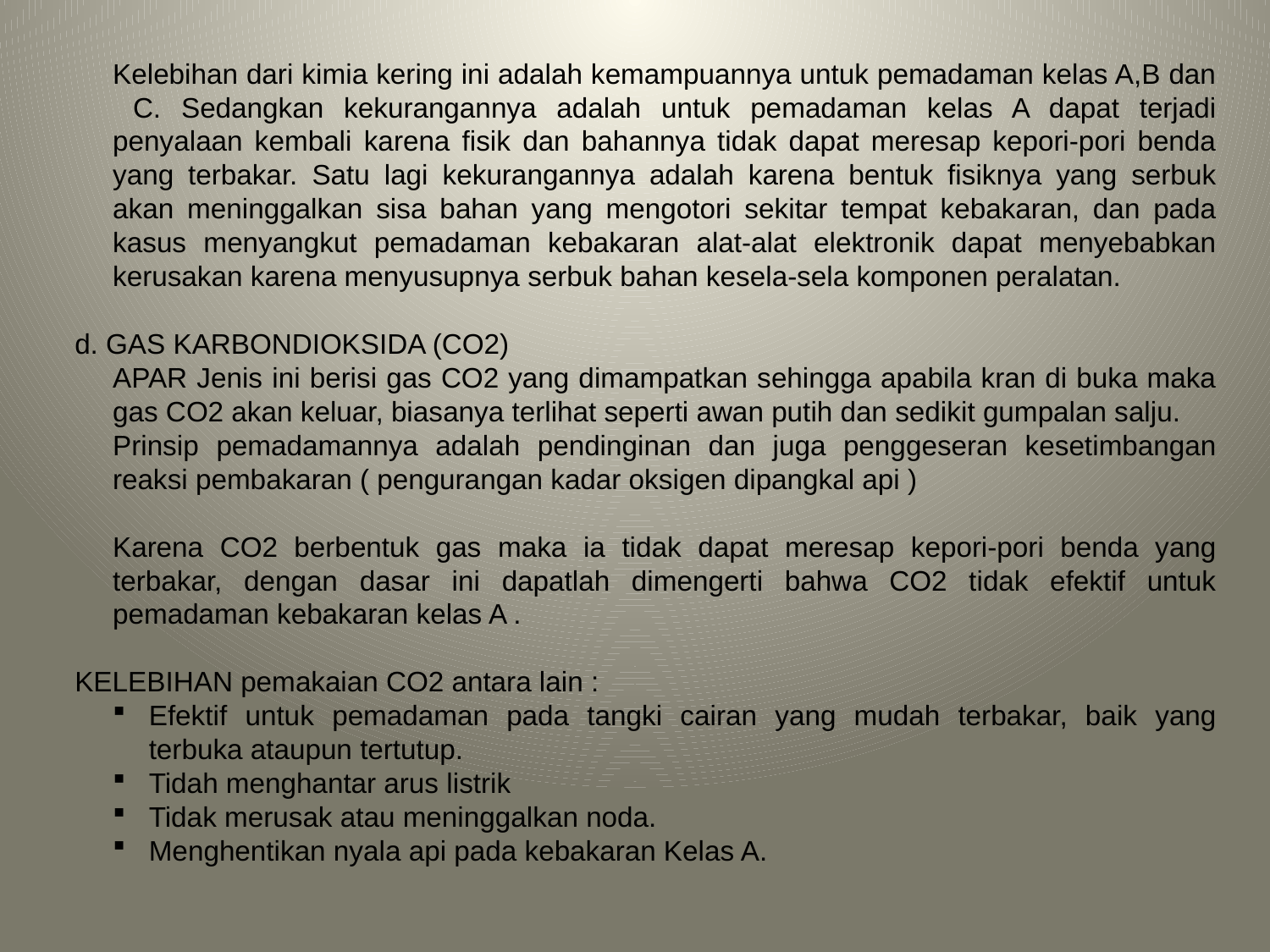

Kelebihan dari kimia kering ini adalah kemampuannya untuk pemadaman kelas A,B dan  C. Sedangkan kekurangannya adalah untuk pemadaman kelas A dapat terjadi penyalaan kembali karena fisik dan bahannya tidak dapat meresap kepori-pori benda yang terbakar. Satu lagi kekurangannya adalah karena bentuk fisiknya yang serbuk akan meninggalkan sisa bahan yang mengotori sekitar tempat kebakaran, dan pada kasus menyangkut pemadaman kebakaran alat-alat elektronik dapat menyebabkan kerusakan karena menyusupnya serbuk bahan kesela-sela komponen peralatan.

d. GAS KARBONDIOKSIDA (CO2)
	APAR Jenis ini berisi gas CO2 yang dimampatkan sehingga apabila kran di buka maka gas CO2 akan keluar, biasanya terlihat seperti awan putih dan sedikit gumpalan salju.
	Prinsip pemadamannya adalah pendinginan dan juga penggeseran kesetimbangan reaksi pembakaran ( pengurangan kadar oksigen dipangkal api )

	Karena CO2 berbentuk gas maka ia tidak dapat meresap kepori-pori benda yang terbakar, dengan dasar ini dapatlah dimengerti bahwa CO2 tidak efektif untuk pemadaman kebakaran kelas A .

KELEBIHAN pemakaian CO2 antara lain :
Efektif untuk pemadaman pada tangki cairan yang mudah terbakar, baik yang terbuka ataupun tertutup.
Tidah menghantar arus listrik
Tidak merusak atau meninggalkan noda.
Menghentikan nyala api pada kebakaran Kelas A.